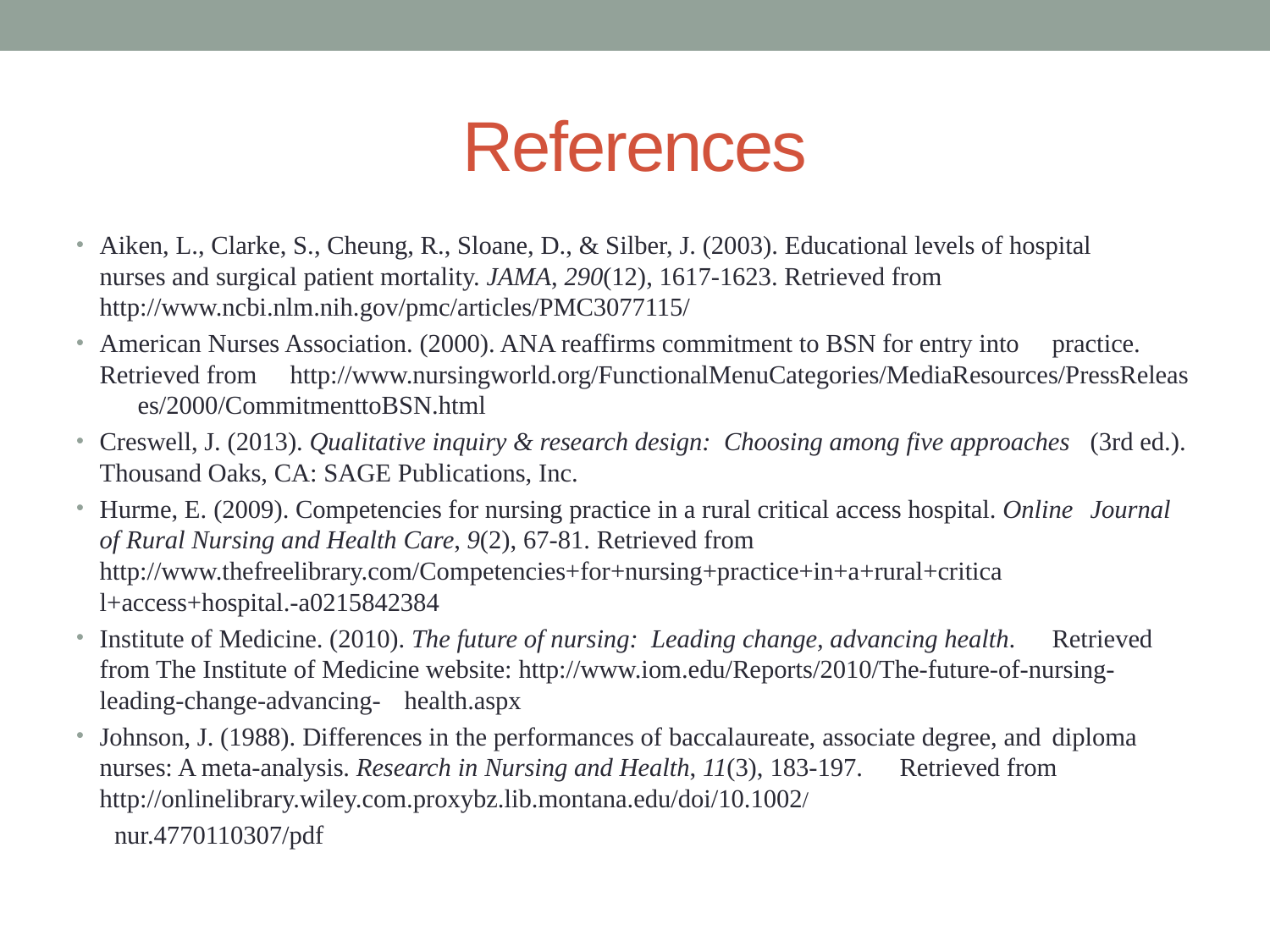

# References
Aiken, L., Clarke, S., Cheung, R., Sloane, D., & Silber, J. (2003). Educational levels of hospital 	nurses and surgical patient mortality. JAMA, 290(12), 1617-1623. Retrieved from 	http://www.ncbi.nlm.nih.gov/pmc/articles/PMC3077115/
American Nurses Association. (2000). ANA reaffirms commitment to BSN for entry into 	practice. Retrieved from 	http://www.nursingworld.org/FunctionalMenuCategories/MediaResources/PressReleas	es/2000/CommitmenttoBSN.html
Creswell, J. (2013). Qualitative inquiry & research design:  Choosing among five approaches 	(3rd ed.). Thousand Oaks, CA: SAGE Publications, Inc.
Hurme, E. (2009). Competencies for nursing practice in a rural critical access hospital. Online 	Journal of Rural Nursing and Health Care, 9(2), 67-81. Retrieved from 	http://www.thefreelibrary.com/Competencies+for+nursing+practice+in+a+rural+critica	l+access+hospital.-a0215842384
Institute of Medicine. (2010). The future of nursing:  Leading change, advancing health. 	Retrieved from The Institute of Medicine website: 	http://www.iom.edu/Reports/2010/The-future-of-nursing-leading-change-advancing-	health.aspx
Johnson, J. (1988). Differences in the performances of baccalaureate, associate degree, and 	diploma nurses: A meta-analysis. Research in Nursing and Health, 11(3), 183-197. 	Retrieved from http://onlinelibrary.wiley.com.proxybz.lib.montana.edu/doi/10.1002/
	nur.4770110307/pdf